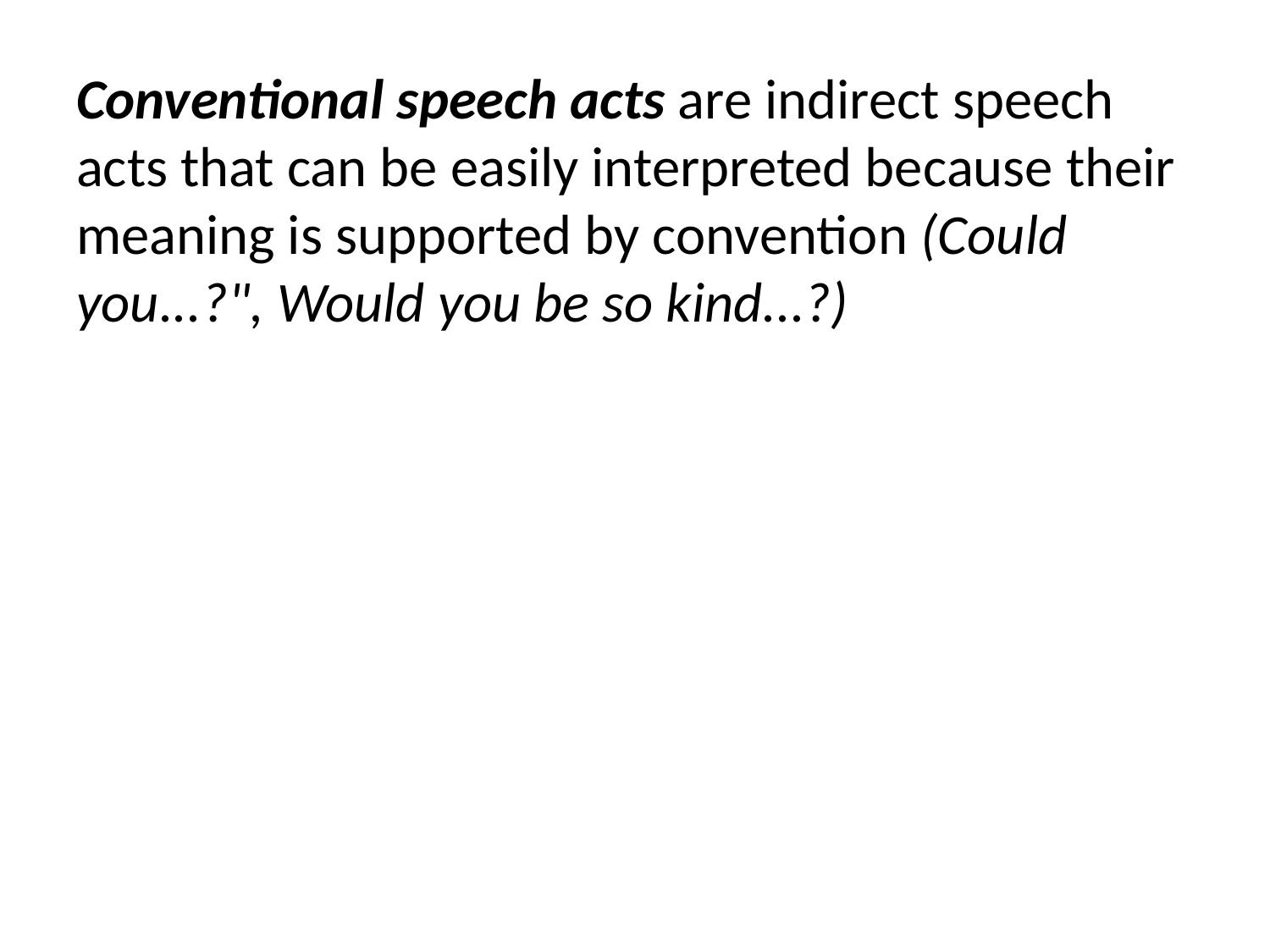

Conventional speech acts are indirect speech acts that can be easily interpreted because their meaning is supported by convention (Could you...?", Would you be so kind...?)